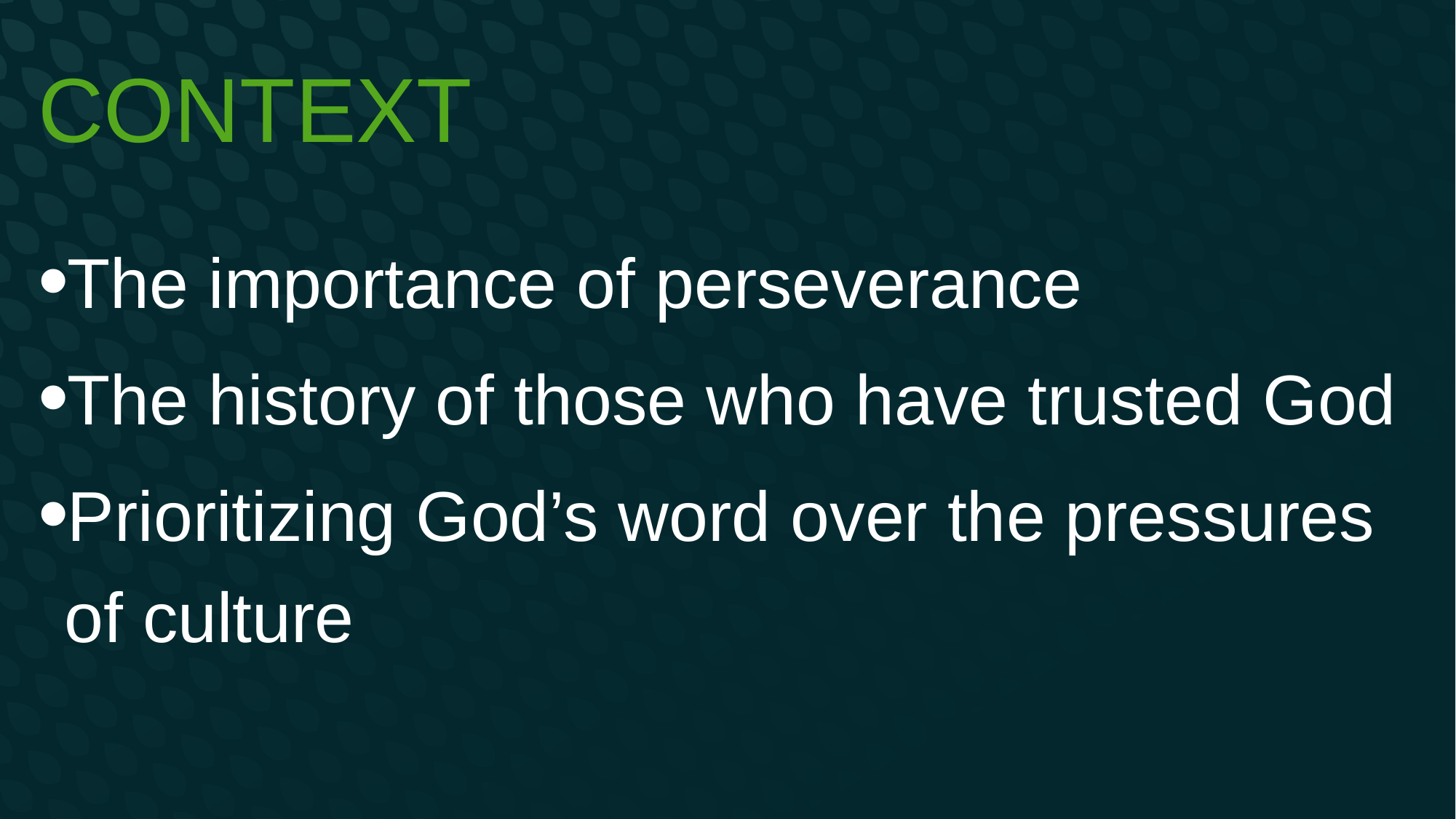

# Context
The importance of perseverance
The history of those who have trusted God
Prioritizing God’s word over the pressures of culture